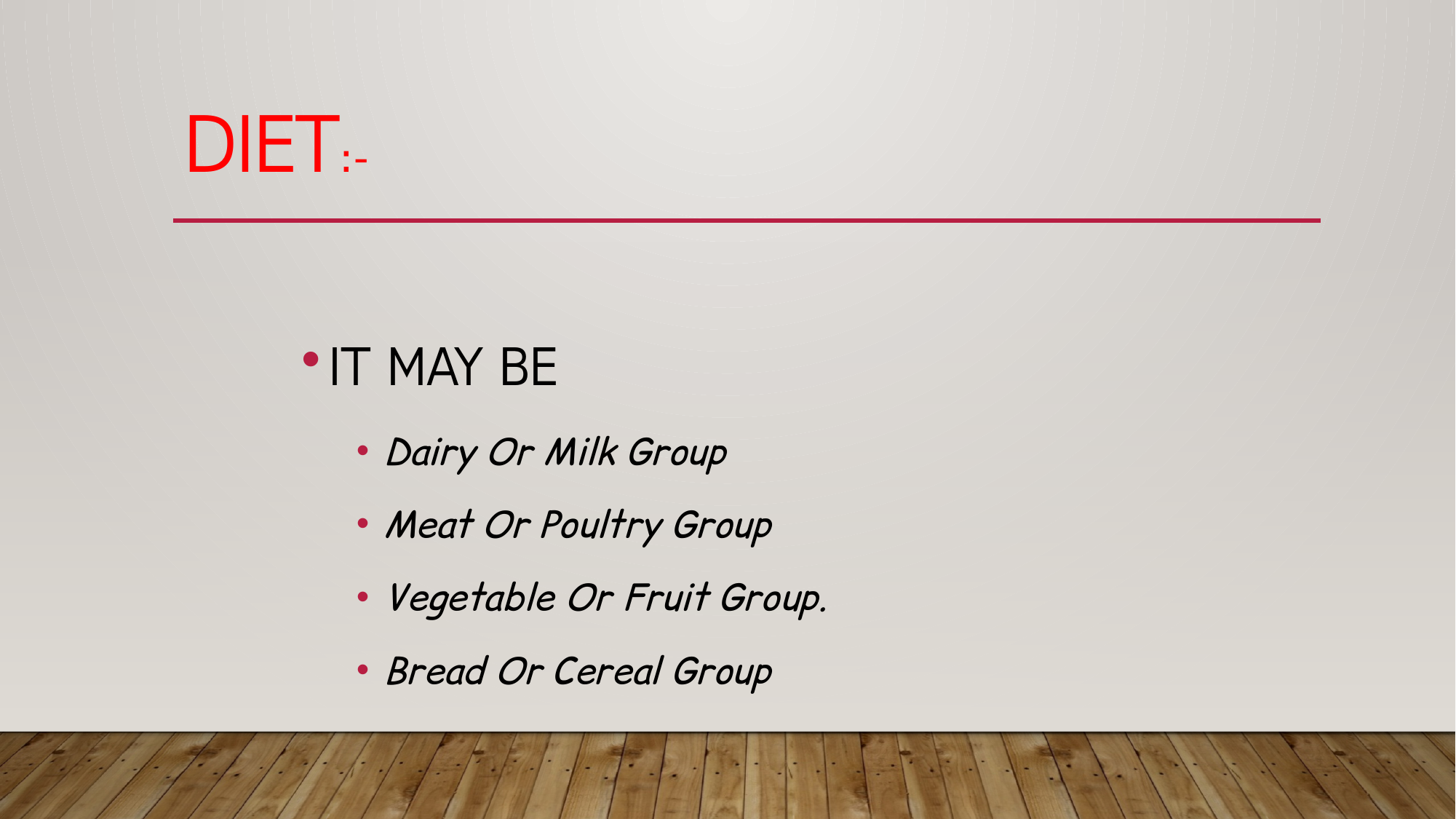

# DIET:-
IT MAY BE
Dairy Or Milk Group
Meat Or Poultry Group
Vegetable Or Fruit Group.
Bread Or Cereal Group